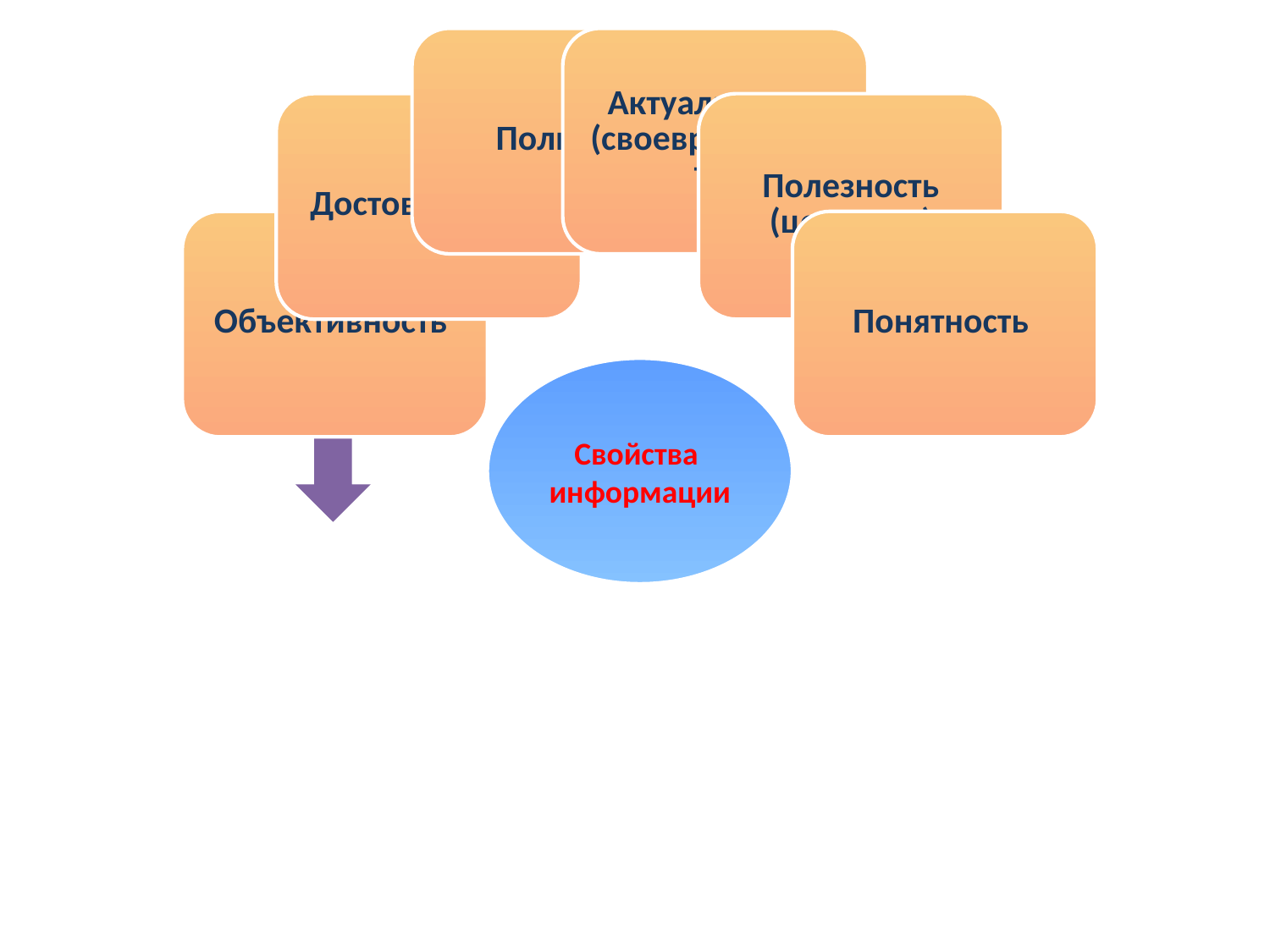

Свойства  информации
Объективность
Достоверность
Полнота
Полезность
(ценность)
Понятность